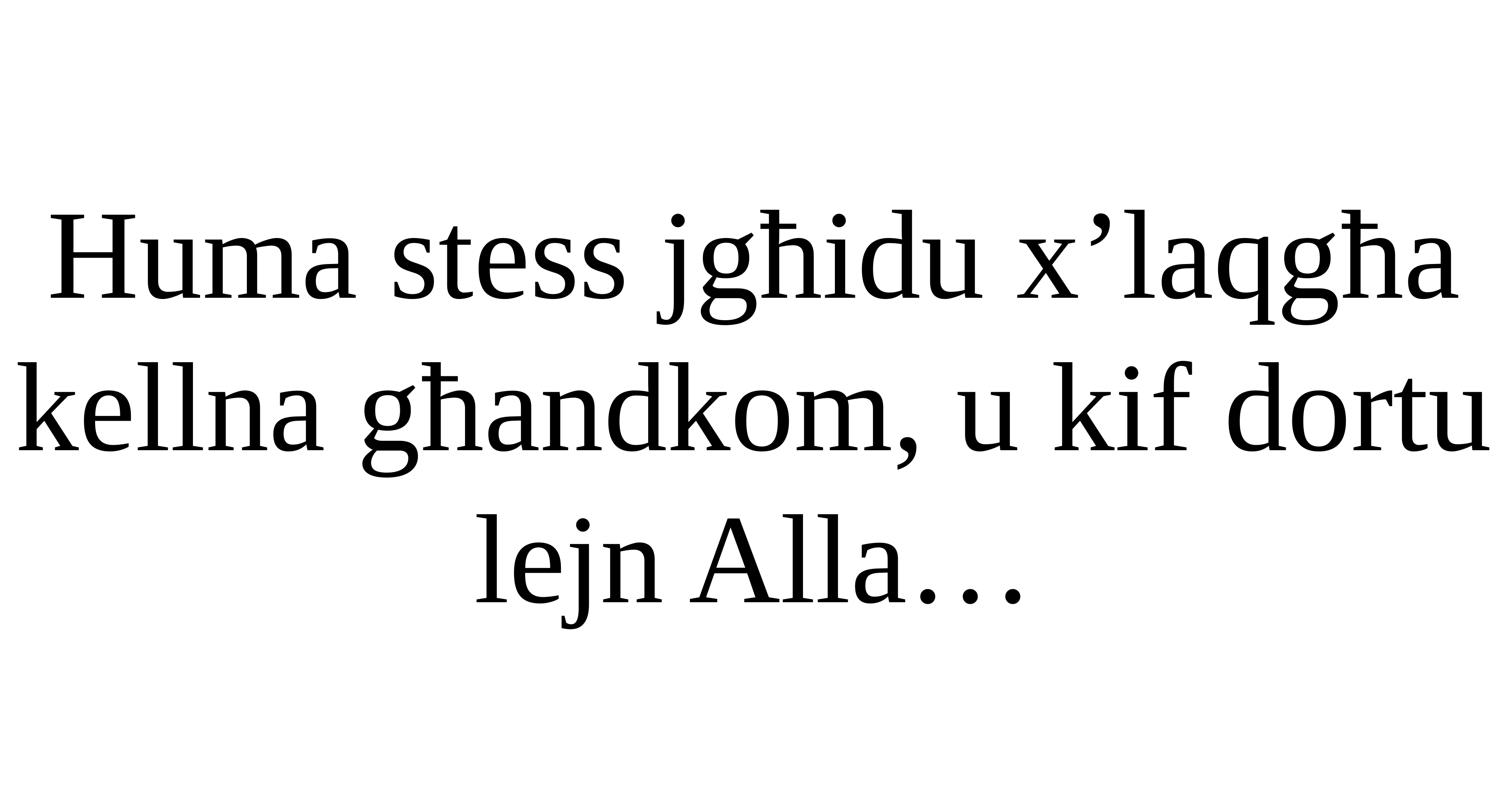

Huma stess jgħidu x’laqgħa kellna għandkom, u kif dortu lejn Alla…